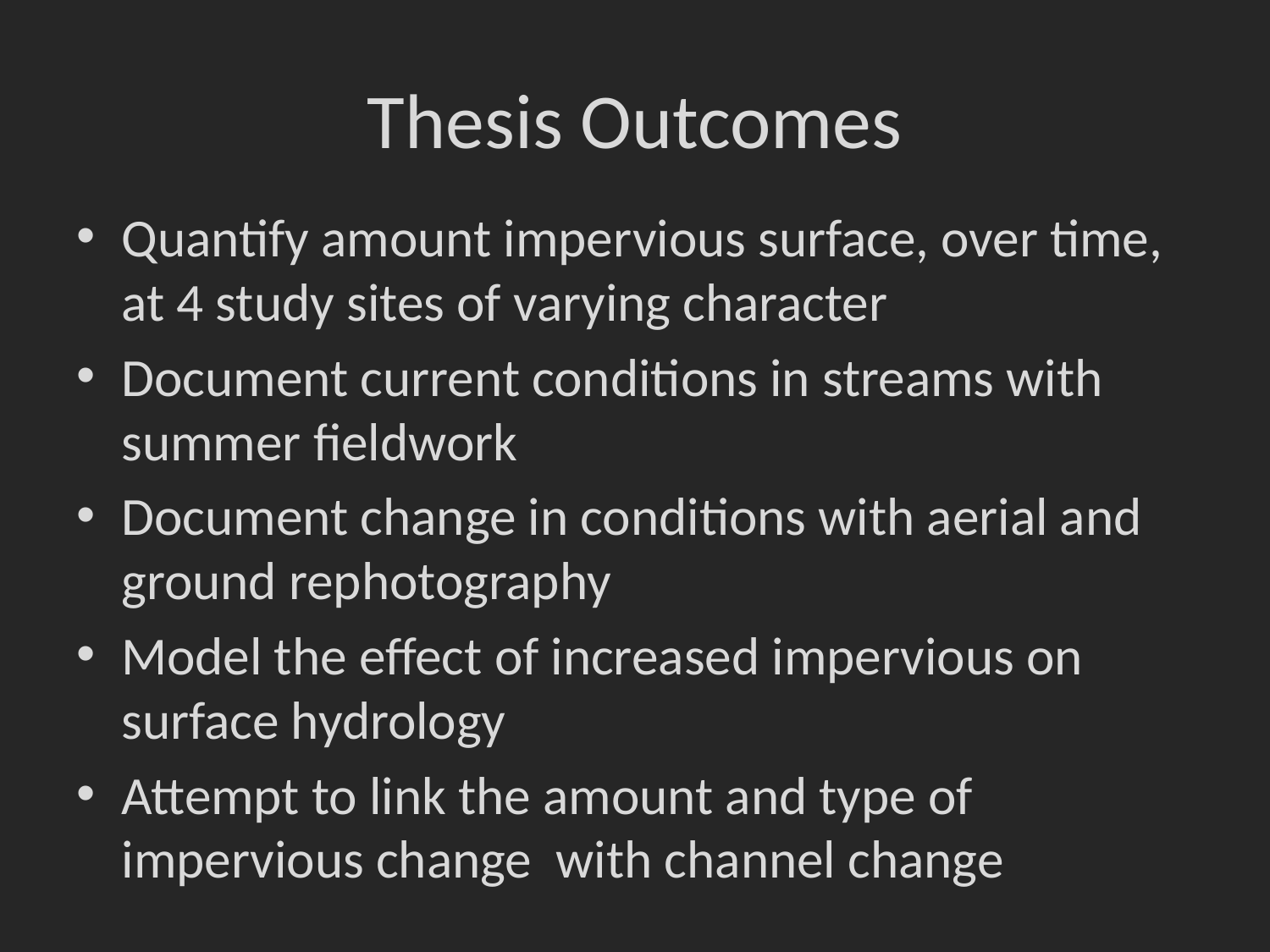

# Thesis Outcomes
Quantify amount impervious surface, over time, at 4 study sites of varying character
Document current conditions in streams with summer fieldwork
Document change in conditions with aerial and ground rephotography
Model the effect of increased impervious on surface hydrology
Attempt to link the amount and type of impervious change  with channel change